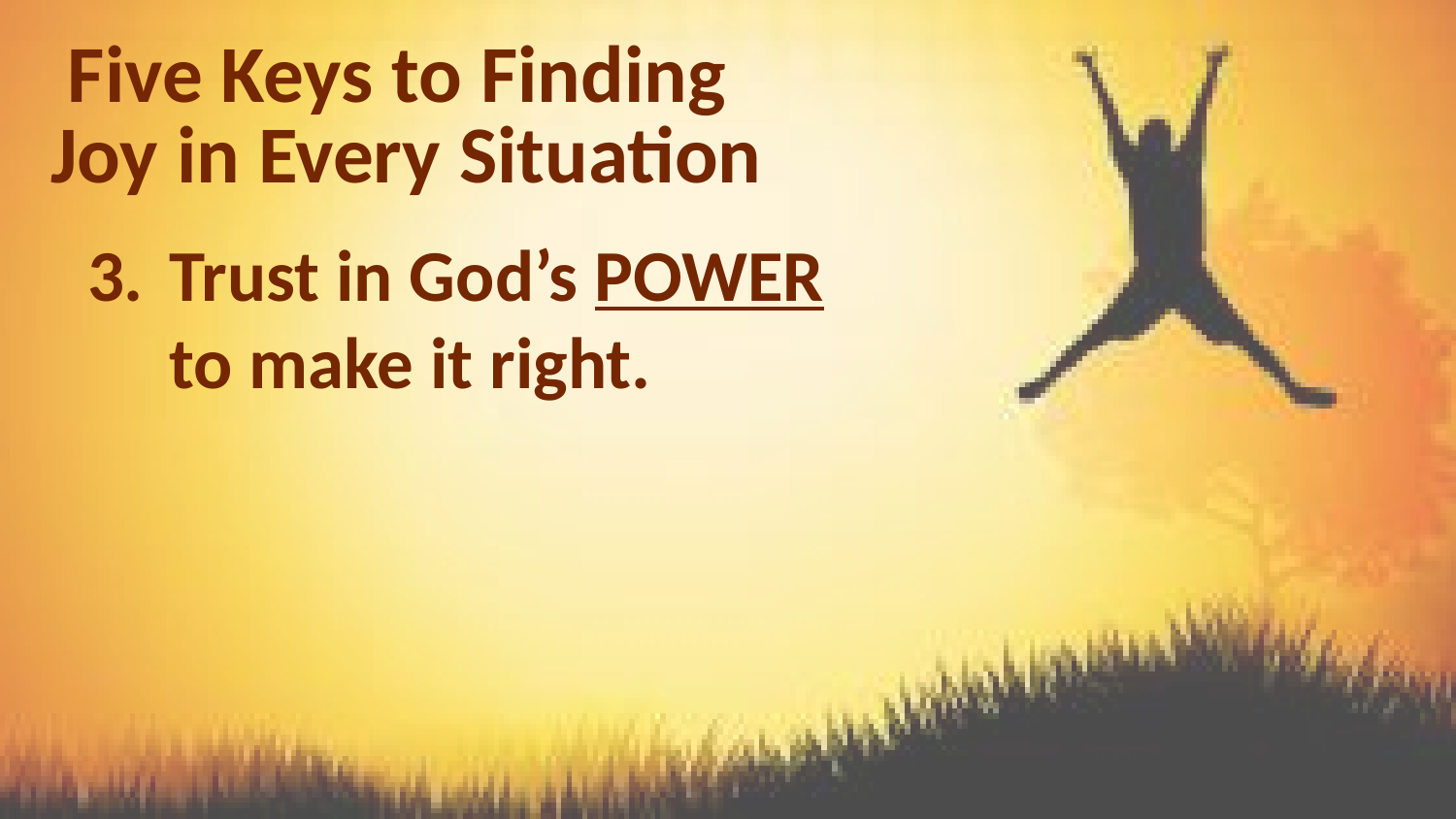

Five Keys to Finding
Joy in Every Situation
Trust in God’s POWER to make it right.
“19 for I know that through your prayers and God’s provision of the Spirit of Jesus Christ what has happened to me will turn out for my deliverance.” 			Philippians 1:19